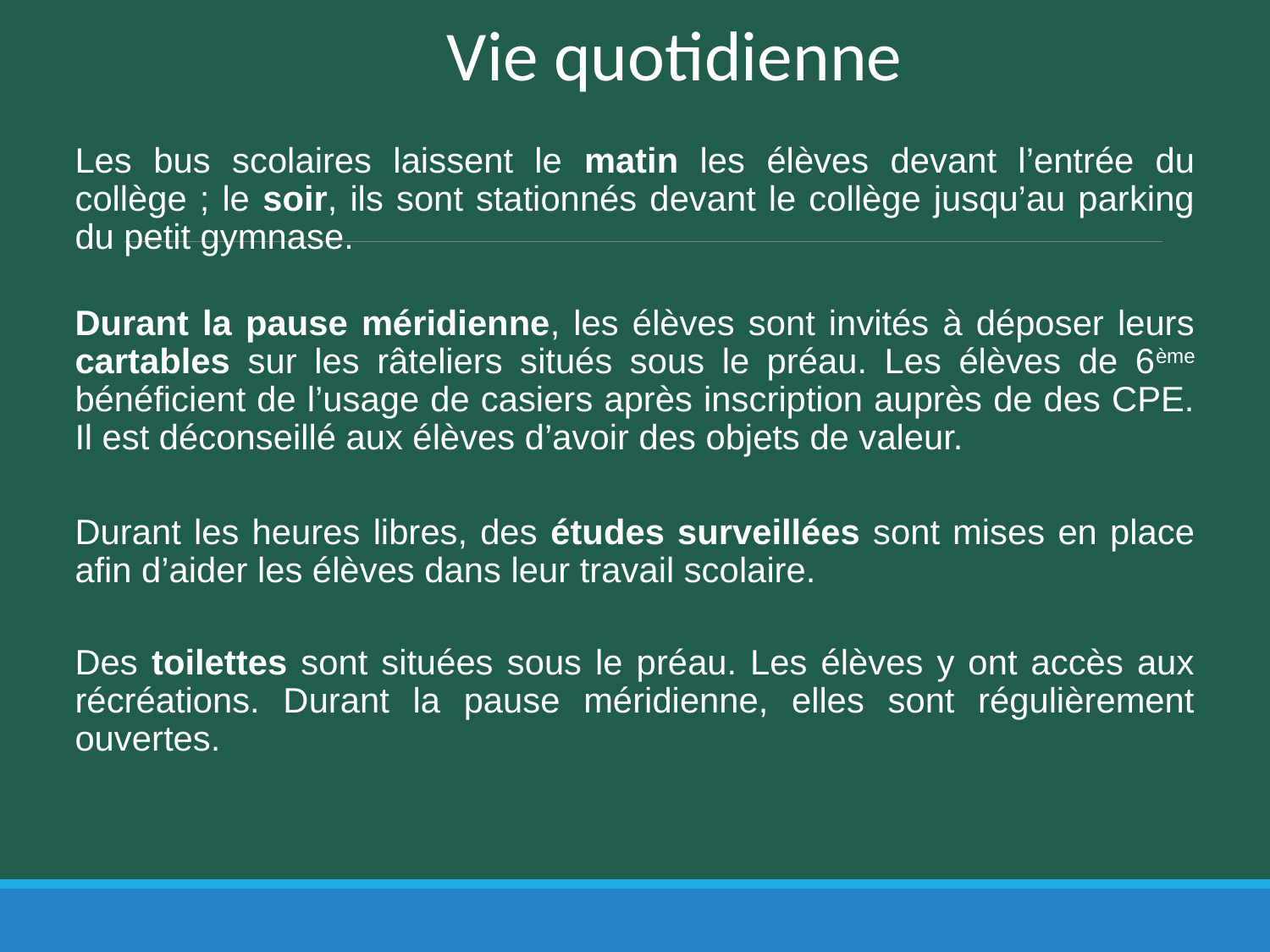

La Vie quotidienne
Les bus scolaires laissent le matin les élèves devant l’entrée du collège ; le soir, ils sont stationnés devant le collège jusqu’au parking du petit gymnase.

Durant la pause méridienne, les élèves sont invités à déposer leurs cartables sur les râteliers situés sous le préau. Les élèves de 6ème bénéficient de l’usage de casiers après inscription auprès de des CPE. Il est déconseillé aux élèves d’avoir des objets de valeur.

Durant les heures libres, des études surveillées sont mises en place afin d’aider les élèves dans leur travail scolaire.

Des toilettes sont situées sous le préau. Les élèves y ont accès aux récréations. Durant la pause méridienne, elles sont régulièrement ouvertes.